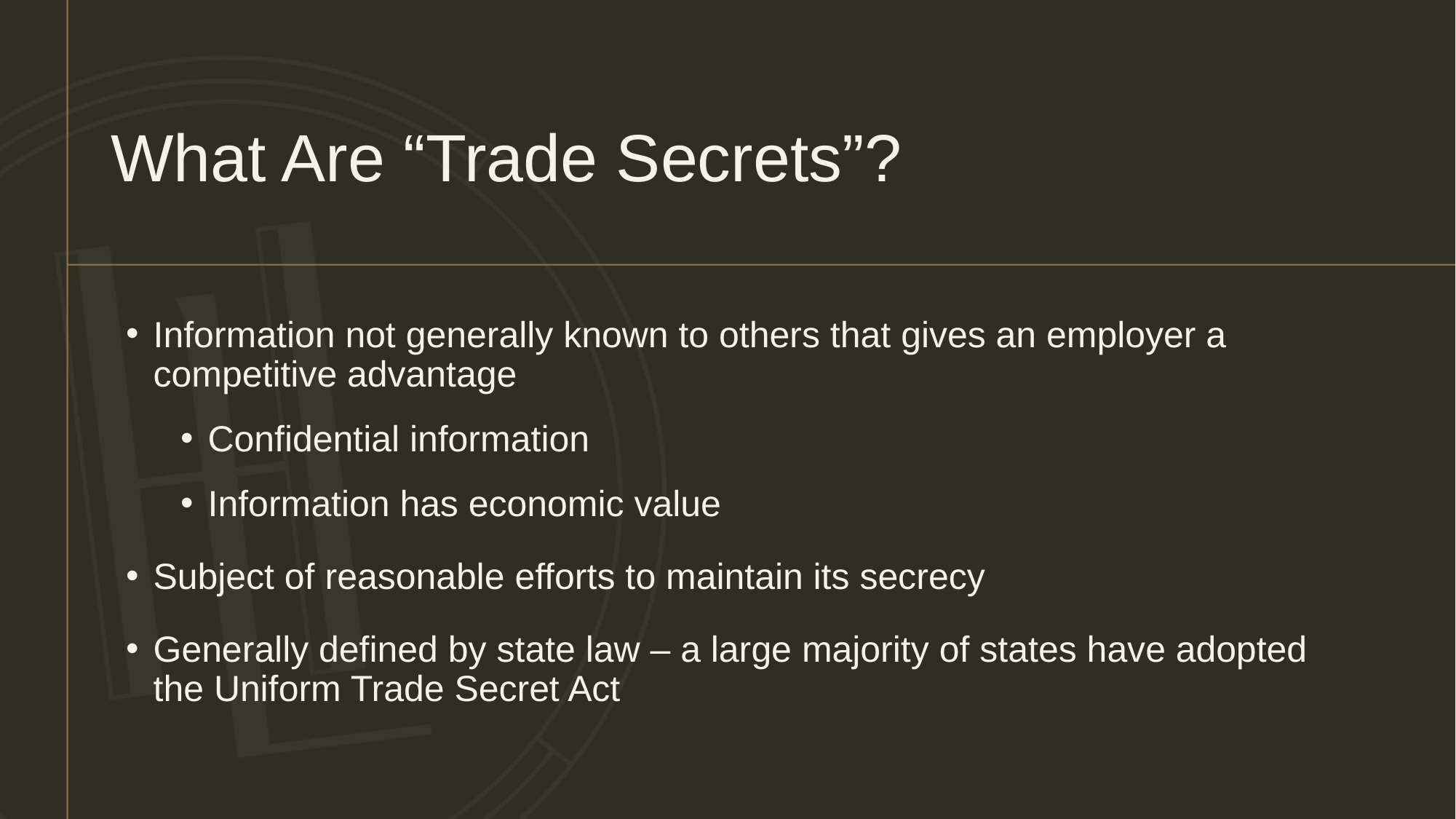

# What Are “Trade Secrets”?
Information not generally known to others that gives an employer a competitive advantage
Confidential information
Information has economic value
Subject of reasonable efforts to maintain its secrecy
Generally defined by state law – a large majority of states have adopted the Uniform Trade Secret Act